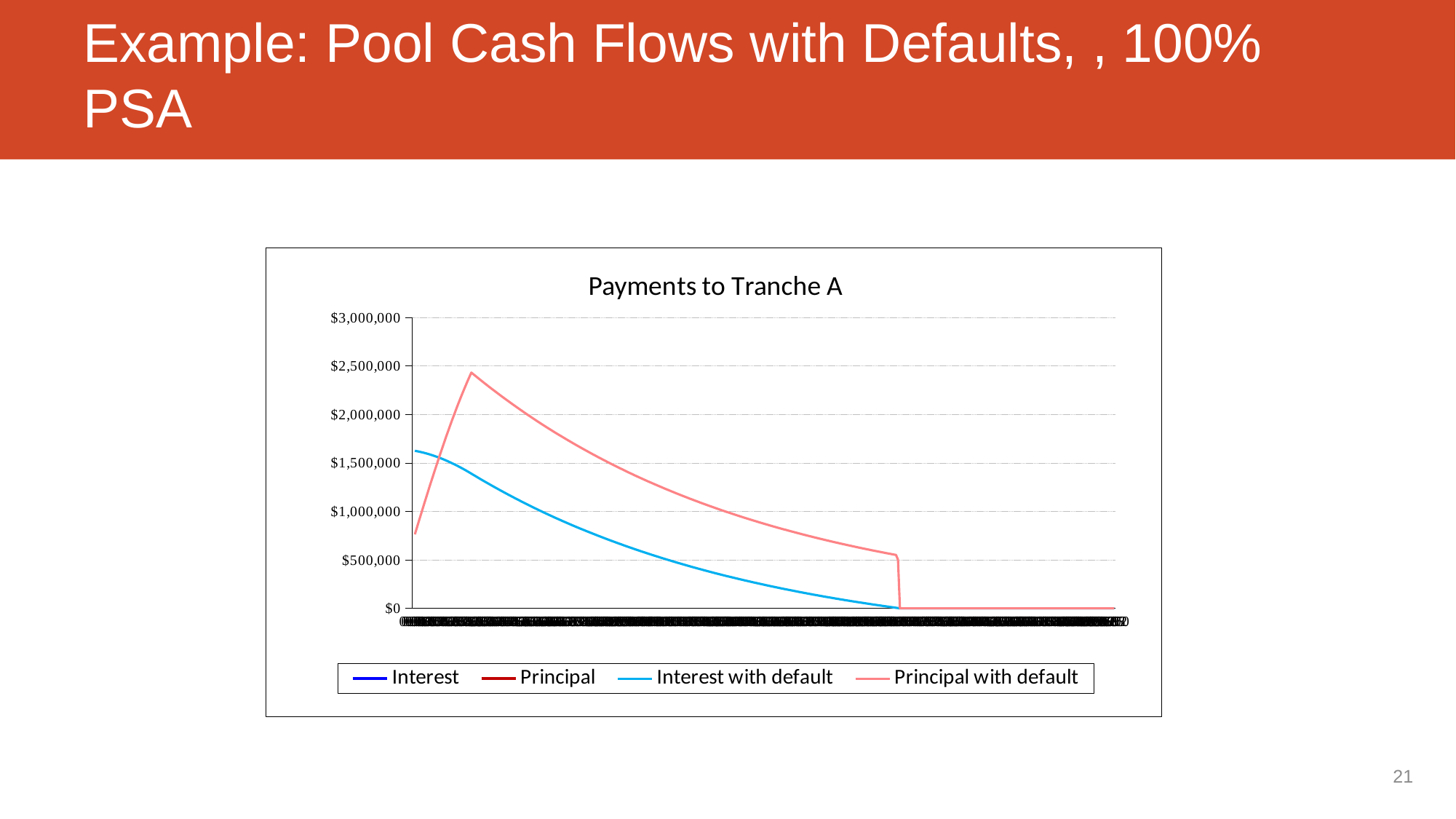

# Example: Pool Cash Flows with Defaults, , 100% PSA

### Chart: Payments to Tranche A

| Category | Interest | Principal | Interest with default | Principal with default |
|---|---|---|---|---|
| 0.0833333333333333 | 1625000.0 | 363536.3684389674 | None | None |
| 0.166666666666667 | 1623182.3181578 | 432020.8309341928 | 1625000.0 | 762682.1347176922 |
| 0.25 | 1621022.21400313 | 500432.4633740691 | 1621186.58932641 | 829337.6919695082 |
| 0.333333333333333 | 1618520.05168626 | 568736.081845045 | 1617039.90086656 | 895626.1596421328 |
| 0.416666666666667 | 1615676.37127704 | 636896.467746825 | 1612561.77006835 | 961513.9214488155 |
| 0.5 | 1612491.8889383 | 704878.3976078725 | 1607754.20046111 | 1026967.59273482 |
| 0.583333333333333 | 1608967.49695026 | 772646.673056605 | 1602619.36249744 | 1091954.04906563 |
| 0.666666666666667 | 1605104.26358498 | 840166.150913111 | 1597159.59225211 | 1156440.45464453 |
| 0.75 | 1600903.43283042 | 907401.7733665686 | 1591377.38997888 | 1220394.29052496 |
| 0.833333333333333 | 1596366.42396358 | 974318.5982034885 | 1585275.41852626 | 1283783.38258386 |
| 0.916666666666666 | 1591494.83097257 | 1040881.82904989 | 1578856.50161334 | 1346575.92922278 |
| 1.0 | 1586290.42182732 | 1107056.84559276 | 1572123.62196723 | 1408740.52876188 |
| 1.083333333333333 | 1580755.13759935 | 1172809.2337439 | 1565079.91932342 | 1470246.20649485 |
| 1.166666666666667 | 1574891.09143063 | 1238104.81570958 | 1557728.68829094 | 1531062.44137079 |
| 1.25 | 1568700.56735209 | 1302909.67993074 | 1550073.37608409 | 1591159.19227033 |
| 1.333333333333333 | 1562186.01895243 | 1367190.21085614 | 1542117.58012274 | 1650506.92384457 |
| 1.416666666666666 | 1555350.06789815 | 1430913.11851255 | 1533865.04550351 | 1709076.63188397 |
| 1.5 | 1548195.50230559 | 1494045.46783558 | 1525319.66234409 | 1766839.86818639 |
| 1.583333333333333 | 1540725.27496641 | 1556554.70772531 | 1516485.46300316 | 1823768.76489342 |
| 1.666666666666667 | 1532942.50142778 | 1618408.69978989 | 1507366.6191787 | 1879836.05826512 |
| 1.75 | 1524850.45792883 | 1679575.74674208 | 1497967.43888737 | 1935015.11186303 |
| 1.833333333333333 | 1516452.57919512 | 1740024.62041284 | 1488292.36332805 | 1989279.93911331 |
| 1.916666666666666 | 1507752.45609306 | 1799724.58934724 | 1478345.96363249 | 2042605.22522151 |
| 2.0 | 1498753.83314632 | 1858645.44594744 | 1468132.93750638 | 2094966.34841219 |
| 2.083333333333334 | 1489460.60591659 | 1916757.53312903 | 1457658.10576432 | 2146339.40046647 |
| 2.166666666666666 | 1479876.81825094 | 1974031.77045668 | 1446926.40876199 | 2196701.20653235 |
| 2.25 | 1470006.65939866 | 2030439.67972611 | 1435942.90272932 | 2246029.34418311 |
| 2.333333333333333 | 1459854.46100003 | 2085953.40996014 | 1424712.75600841 | 2294302.16170015 |
| 2.416666666666666 | 1449424.69395023 | 2140545.76178608 | 1413241.24519991 | 2341498.79555789 |
| 2.5 | 1438721.9651413 | 2194190.21116497 | 1401533.75122212 | 2387599.18708848 |
| 2.583333333333334 | 1427751.01408547 | 2183258.64675462 | 1389595.75528668 | 2432584.09830702 |
| 2.666666666666666 | 1416834.7208517 | 2172383.68313778 | 1377432.83479514 | 2416025.80863168 |
| 2.75 | 1405972.80243601 | 2161565.02962386 | 1365352.70575198 | 2399580.37433461 |
| 2.833333333333333 | 1395164.97728789 | 2150802.39701776 | 1353354.80388031 | 2383247.02614533 |
| 2.916666666666666 | 1384410.9653028 | 2140095.49761212 | 1341438.56874958 | 2367025.00003712 |
| 3.0 | 1373710.48781474 | 2129444.04517974 | 1329603.4437494 | 2350913.53719124 |
| 3.083333333333334 | 1363063.26758884 | 2118847.75496591 | 1317848.87606344 | 2334911.88396144 |
| 3.166666666666666 | 1352469.02881401 | 2108306.34368085 | 1306174.31664363 | 2319019.29183869 |
| 3.25 | 1341927.49709561 | 2097819.5294922 | 1294579.22018444 | 2303235.01741618 |
| 3.333333333333333 | 1331438.39944815 | 2087387.03201749 | 1283063.04509736 | 2287558.32235451 |
| 3.416666666666666 | 1321001.46428806 | 2077008.57231673 | 1271625.25348559 | 2271988.47334718 |
| 3.5 | 1310616.42142648 | 2066683.87288494 | 1260265.31111885 | 2256524.74208629 |
| 3.583333333333334 | 1300283.00206205 | 2056412.65764481 | 1248982.68740842 | 2241166.40522841 |
| 3.666666666666666 | 1290000.93877383 | 2046194.65193932 | 1237776.85538228 | 2225912.74436082 |
| 3.75 | 1279769.96551413 | 2036029.58252449 | 1226647.29166047 | 2210763.04596782 |
| 3.833333333333333 | 1269589.81760151 | 2025917.17756206 | 1215593.47643063 | 2195716.60139742 |
| 3.916666666666666 | 1259460.2317137 | 2015857.16661229 | 1204614.89342365 | 2180772.70682812 |
| 4.0 | 1249380.94588064 | 2005849.28062675 | 1193711.02988951 | 2165930.66323605 |
| 4.083333333333333 | 1239351.6994775 | 1995893.25194119 | 1182881.37657333 | 2151189.77636221 |
| 4.166666666666667 | 1229372.2332178 | 1985988.8142684 | 1172125.42769152 | 2136549.35668004 |
| 4.25 | 1219442.28914645 | 1976135.70269113 | 1161442.68090812 | 2122008.7193631 |
| 4.333333333333333 | 1209561.610633 | 1966333.65365507 | 1150832.6373113 | 2107567.18425309 |
| 4.416666666666667 | 1199729.94236472 | 1956582.40496179 | 1140294.80139003 | 2093224.07582802 |
| 4.5 | 1189947.03033991 | 1946881.69576182 | 1129828.68101089 | 2078978.72317055 |
| 4.583333333333333 | 1180212.62186111 | 1937231.26654768 | 1119433.78739504 | 2064830.45993668 |
| 4.666666666666667 | 1170526.46552837 | 1927630.85914701 | 1109109.63509536 | 2050778.62432454 |
| 4.75 | 1160888.31123263 | 1918080.21671565 | 1098855.74197374 | 2036822.55904342 |
| 4.833333333333333 | 1151297.91014905 | 1908579.08373087 | 1088671.62917852 | 2022961.61128303 |
| 4.916666666666667 | 1141755.0147304 | 1899127.20598453 | 1078556.8211221 | 2009195.13268296 |
| 5.0 | 1132259.37870048 | 1889724.33057635 | 1068510.84545869 | 1995522.47930234 |
| 5.083333333333333 | 1122810.75704759 | 1880370.20590717 | 1058533.23306218 | 1981943.01158975 |
| 5.166666666666667 | 1113408.90601806 | 1871064.58167224 | 1048623.51800423 | 1968456.09435322 |
| 5.25 | 1104053.5831097 | 1861807.20885461 | 1038781.23753246 | 1955061.09673061 |
| 5.333333333333333 | 1094744.54706542 | 1852597.83971847 | 1029005.93204881 | 1941757.39216002 |
| 5.416666666666667 | 1085481.55786683 | 1843436.22780256 | 1019297.14508801 | 1928544.35835052 |
| 5.5 | 1076264.37672782 | 1834322.12791364 | 1009654.42329626 | 1915421.37725302 |
| 5.583333333333333 | 1067092.76608825 | 1825255.29611996 | 1000077.31640999 | 1902387.83503135 |
| 5.666666666666667 | 1057966.48960765 | 1816235.48974475 | 990565.3772348346 | 1889443.12203358 |
| 5.75 | 1048885.31215893 | 1807262.46735982 | 981118.161624667 | 1876586.63276343 |
| 5.833333333333333 | 1039848.99982213 | 1798335.98877905 | 971735.2284608496 | 1863817.76585201 |
| 5.916666666666667 | 1030857.31987823 | 1789455.81505212 | 962416.1396315894 | 1851135.92402966 |
| 6.0 | 1021910.04080297 | 1780621.70845804 | 953160.4600114416 | 1838540.51409798 |
| 6.083333333333333 | 1013006.93226068 | 1771833.43249891 | 943967.7574409514 | 1826030.94690214 |
| 6.166666666666667 | 1004147.76509819 | 1763090.75189358 | 934837.6027064407 | 1813606.63730325 |
| 6.25 | 995332.3113387205 | 1754393.43257143 | 925769.5695199243 | 1801267.00415103 |
| 6.333333333333333 | 986560.3441758632 | 1745741.24166611 | 916763.2344991692 | 1789011.47025661 |
| 6.416666666666667 | 977831.6379675326 | 1737133.94750938 | 907818.1771478864 | 1776839.46236551 |
| 6.5 | 969145.968229986 | 1728571.31962491 | 898933.979836059 | 1764750.41113087 |
| 6.583333333333333 | 960503.1116318614 | 1720053.12872221 | 890110.2277804044 | 1752743.75108674 |
| 6.666666666666667 | 951902.8459882502 | 1711579.14669046 | 881346.5090249708 | 1740818.9206217 |
| 6.75 | 943344.950254798 | 1703149.14659249 | 872642.4144218623 | 1728975.36195252 |
| 6.833333333333333 | 934829.2045218353 | 1694762.90265873 | 863997.5376120998 | 1717212.52109812 |
| 6.916666666666667 | 926355.3900085418 | 1686420.19028122 | 855411.4750066091 | 1705529.84785363 |
| 7.0 | 917923.2890571357 | 1678120.78600762 | 846883.825767341 | 1693926.79576462 |
| 7.083333333333333 | 909532.6851270975 | 1669864.46753525 | 838414.1917885179 | 1682402.82210159 |
| 7.166666666666667 | 901183.3627894213 | 1661651.01370522 | 830002.1776780096 | 1670957.38783456 |
| 7.25 | 892875.1077208952 | 1653480.20449654 | 821647.3907388371 | 1659589.95760782 |
| 7.333333333333333 | 884607.7066984124 | 1645351.82102022 | 813349.440950798 | 1648299.99971492 |
| 7.416666666666667 | 876380.9475933114 | 1637265.64551351 | 805107.9409522236 | 1637086.98607379 |
| 7.5 | 868194.619365744 | 1629221.46133408 | 796922.5060218545 | 1625950.39220202 |
| 7.583333333333333 | 860048.5120590734 | 1621219.05295426 | 788792.7540608443 | 1614889.69719234 |
| 7.666666666666667 | 851942.4167943024 | 1613258.20595529 | 780718.3055748827 | 1603904.38368822 |
| 7.75 | 843876.1257645258 | 1605338.70702166 | 772698.7836564417 | 1592993.93785972 |
| 7.833333333333333 | 835849.4322294175 | 1597460.3439354 | 764733.8139671433 | 1582157.8493794 |
| 7.916666666666667 | 827862.1305097406 | 1589622.90557045 | 756823.024720246 | 1571395.61139846 |
| 8.0 | 819914.0159818883 | 1581826.18188704 | 748966.0466632538 | 1560706.72052305 |
| 8.083333333333335 | 812004.8850724531 | 1574069.96392612 | 741162.5130606384 | 1550090.67679067 |
| 8.166666666666667 | 804134.5352528224 | 1566354.04380378 | 733412.059676685 | 1539546.98364685 |
| 8.25 | 796302.7650338035 | 1558678.21470571 | 725714.3247584507 | 1529075.14792185 |
| 8.333333333333335 | 788509.3739602751 | 1551042.27088176 | 718068.9490188415 | 1518674.67980764 |
| 8.416666666666667 | 780754.1626058664 | 1543446.00764038 | 710475.5756198033 | 1508345.09283495 |
| 8.5 | 773036.9325676643 | 1535889.22134328 | 702933.8501556288 | 1498085.90385051 |
| 8.583333333333335 | 765357.486460948 | 1528371.70939989 | 695443.420636376 | 1487896.63299451 |
| 8.666666666666667 | 757715.6279139485 | 1520893.2702621 | 688003.9374714035 | 1477776.80367804 |
| 8.75 | 750111.161562638 | 1513453.70341881 | 680615.0534530135 | 1467725.94256091 |
| 8.833333333333335 | 742543.893045544 | 1506052.8093906 | 673276.4237402087 | 1457743.57952942 |
| 8.916666666666667 | 735013.628998591 | 1498690.38972451 | 665987.7058425617 | 1447829.24767439 |
| 9.0 | 727520.1770499683 | 1491366.24698864 | 658748.5596041897 | 1437982.48326934 |
| 9.083333333333335 | 720063.3458150252 | 1484080.18476701 | 651558.647187843 | 1428202.82574879 |
| 9.166666666666667 | 712642.94489119 | 1476832.00765424 | 644417.6330590991 | 1418489.81768667 |
| 9.25 | 705258.7848529188 | 1469621.52125043 | 637325.1839706656 | 1408843.00477497 |
| 9.333333333333335 | 697910.6772466665 | 1462448.53215596 | 630280.968946791 | 1399261.93580247 |
| 9.416666666666667 | 690598.434585887 | 1455312.84796632 | 623284.6592677785 | 1389746.16263361 |
| 9.5 | 683321.8703460551 | 1448214.27726704 | 616335.9284546105 | 1380295.24018758 |
| 9.583333333333335 | 676080.7989597201 | 1441152.62962856 | 609434.4522536726 | 1370908.72641741 |
| 9.666666666666667 | 668875.0358115773 | 1434127.71560119 | 602579.9086215856 | 1361586.18228938 |
| 9.75 | 661704.3972335715 | 1427139.34671005 | 595771.9777101387 | 1352327.17176243 |
| 9.833333333333335 | 654568.7005000211 | 1420187.33545009 | 589010.3418513268 | 1343131.26176775 |
| 9.916666666666667 | 647467.7638227707 | 1413271.49528106 | 582294.6855424878 | 1333998.02218857 |
| 10.0 | 640401.4063463655 | 1406391.64062258 | 575624.695431545 | 1324927.02583999 |
| 10.08333333333333 | 633369.4481432524 | 1399547.5868492 | 569000.0603023451 | 1315917.84844902 |
| 10.16666666666667 | 626371.7102090066 | 1392739.15028546 | 562420.4710600999 | 1306970.06863471 |
| 10.25 | 619408.0144575791 | 1385966.14820105 | 555885.6207169264 | 1298083.26788848 |
| 10.33333333333333 | 612478.1837165739 | 1379228.39880593 | 549395.2043774838 | 1289257.03055448 |
| 10.41666666666667 | 605582.0417225444 | 1372525.72124547 | 542948.9192247117 | 1280490.94381018 |
| 10.5 | 598719.413116317 | 1365857.93559567 | 536546.4645056607 | 1271784.59764706 |
| 10.58333333333333 | 591890.1234383385 | 1359224.86285839 | 530187.5415174254 | 1263137.58485143 |
| 10.66666666666667 | 585093.9991240466 | 1352626.32495653 | 523871.8535931682 | 1254549.50098534 |
| 10.75 | 578330.8674992641 | 1346062.14472935 | 517599.1060882415 | 1246019.94436772 |
| 10.83333333333333 | 571600.5567756172 | 1339532.14592772 | 511369.0063664028 | 1237548.51605552 |
| 10.91666666666667 | 564902.8960459785 | 1333036.15320948 | 505181.2637861253 | 1229134.81982511 |
| 11.0 | 558237.7152799312 | 1326573.9921347 | 499035.5896869996 | 1220778.46215371 |
| 11.08333333333333 | 551604.8453192576 | 1320145.48916112 | 492931.6973762311 | 1212479.05220098 |
| 11.16666666666667 | 545004.117873452 | 1313750.47163948 | 486869.3021152262 | 1204236.20179074 |
| 11.25 | 538435.3655152548 | 1307388.76780895 | 480848.1211062725 | 1196049.52539281 |
| 11.33333333333333 | 531898.42167621 | 1301060.20679256 | 474867.8734793084 | 1187918.64010497 |
| 11.41666666666667 | 525393.1206422471 | 1294764.61859266 | 468928.2802787835 | 1179843.16563506 |
| 11.5 | 518919.297549284 | 1288501.83408638 | 463029.0644506082 | 1171822.72428317 |
| 11.58333333333333 | 512476.788378852 | 1282271.68502113 | 457169.9508291922 | 1163856.94092397 |
| 11.66666666666667 | 506065.4299537463 | 1276074.00401017 | 451350.6661245724 | 1155945.44298919 |
| 11.75 | 499685.0599336955 | 1269908.62452809 | 445570.9389096265 | 1148087.86045015 |
| 11.83333333333333 | 493335.516811055 | 1263775.38090644 | 439830.4996073758 | 1140283.82580047 |
| 11.91666666666667 | 487016.6399065228 | 1257674.10832928 | 434129.0804783735 | 1132532.97403888 |
| 12.0 | 480728.2693648764 | 1251604.64282883 | 428466.415608179 | 1124834.94265214 |
| 12.08333333333333 | 474470.2461507322 | 1245566.82128107 | 422842.2408949182 | 1117189.37159806 |
| 12.16666666666667 | 468242.4120443269 | 1239560.48140146 | 417256.294036928 | 1109595.90328869 |
| 12.25 | 462044.6096373196 | 1233585.46174054 | 411708.3145204845 | 1102054.18257358 |
| 12.33333333333333 | 455876.6823286169 | 1227641.60167973 | 406198.0436076166 | 1094563.85672315 |
| 12.41666666666667 | 449738.4743202183 | 1221728.74142696 | 400725.2243240008 | 1087124.57541218 |
| 12.5 | 443629.8306130835 | 1215846.72201253 | 395289.6014469399 | 1079735.99070348 |
| 12.58333333333333 | 437550.597003021 | 1209995.38528475 | 389890.9214934226 | 1072397.75703153 |
| 12.66666666666667 | 431500.6200765971 | 1204174.57390587 | 384528.932708265 | 1065109.53118639 |
| 12.75 | 425479.7472070677 | 1198384.13134778 | 379203.3850523329 | 1057870.97229757 |
| 12.83333333333333 | 419487.8265503288 | 1192623.90188793 | 373914.0301908451 | 1050681.74181814 |
| 12.91666666666667 | 413524.7070408892 | 1186893.73060512 | 368660.6214817544 | 1043541.50350888 |
| 13.0 | 407590.2383878636 | 1181193.46337544 | 363442.91396421 | 1036449.92342252 |
| 13.08333333333333 | 401684.2710709863 | 1175522.94686812 | 358260.6643470975 | 1029406.66988816 |
| 13.16666666666667 | 395806.6563366457 | 1169882.0285415 | 353113.6309976566 | 1022411.41349571 |
| 13.25 | 389957.2461939383 | 1164270.5566389 | 348001.573930178 | 1015463.82708052 |
| 13.33333333333333 | 384135.8934107438 | 1158688.38018469 | 342924.2547947755 | 1008563.58570804 |
| 13.41666666666667 | 378342.4515098203 | 1153135.34898016 | 337881.4368662352 | 1001710.36665864 |
| 13.5 | 372576.7747649195 | 1147611.3135996 | 332872.8850329421 | 994903.849412493 |
| 13.58333333333333 | 366838.7181969215 | 1142116.12538629 | 327898.3657858796 | 988143.7156346106 |
| 13.66666666666667 | 361128.13756999 | 1136649.63644858 | 322957.6472077065 | 981429.6491599191 |
| 13.75 | 355444.8893877471 | 1131211.69965592 | 318050.498961907 | 974761.3359784833 |
| 13.83333333333333 | 349788.8308894675 | 1125802.16863495 | 313176.6922820146 | 968138.464220813 |
| 13.91666666666667 | 344159.8200462926 | 1120420.89776563 | 308335.9999609105 | 961560.7241432721 |
| 14.0 | 338557.7155574645 | 1115067.74217735 | 303528.1963401942 | 955027.8081135898 |
| 14.08333333333333 | 332982.3768465777 | 1109742.55774508 | 298753.0572996262 | 948539.4105964657 |
| 14.16666666666667 | 327433.6640578523 | 1104445.20108551 | 294010.3602466439 | 942095.2281392778 |
| 14.25 | 321911.4380524248 | 1099175.5295533 | 289299.8841059474 | 935694.9593578854 |
| 14.33333333333333 | 316415.5604046582 | 1093933.40123723 | 284621.409309158 | 929338.3049225286 |
| 14.41666666666667 | 310945.8933984722 | 1088718.67495642 | 279974.7177845453 | 923024.9675438255 |
| 14.5 | 305502.30002369 | 1083531.21025662 | 275359.5929468262 | 916754.651958864 |
| 14.58333333333333 | 300084.6439724069 | 1078370.86740644 | 270775.819687032 | 910527.0649173872 |
| 14.66666666666667 | 294692.7896353748 | 1073237.50739364 | 266223.184362445 | 904341.9151680756 |
| 14.75 | 289326.6020984064 | 1068130.99192144 | 261701.4747866046 | 898198.9134449207 |
| 14.83333333333333 | 283985.9471387993 | 1063051.18340482 | 257210.48021938 | 892097.7724536913 |
| 14.91666666666667 | 278670.6912217752 | 1057997.94496688 | 252749.9913571116 | 886038.2068584942 |
| 15.0 | 273380.7014969408 | 1052971.14043521 | 248319.8003228191 | 880019.933268425 |
| 15.08333333333333 | 268115.8457947647 | 1047970.63433822 | 243919.7006564769 | 874042.6702243086 |
| 15.16666666666667 | 262875.9926230738 | 1042996.29190158 | 239549.4873053554 | 868106.138185534 |
| 15.25 | 257661.0111635658 | 1038047.97904464 | 235208.9566144277 | 862210.059516974 |
| 15.33333333333333 | 252470.7712683427 | 1033125.56237681 | 230897.9063168429 | 856354.1584759984 |
| 15.41666666666667 | 247305.1434564586 | 1028228.90919406 | 226616.135524463 | 850538.1611995723 |
| 15.5 | 242163.9989104883 | 1023357.88747539 | 222363.4447184651 | 844761.7956914448 |
| 15.58333333333333 | 237047.2094731113 | 1018512.36587927 | 218139.6357400079 | 839024.7918094237 |
| 15.66666666666667 | 231954.647643715 | 1013692.21374022 | 213944.5117809607 | 833326.8812527373 |
| 15.75 | 226886.186575014 | 1008897.30106525 | 209777.877374697 | 827667.7975494821 |
| 15.83333333333333 | 221841.7000696877 | 1004127.49853047 | 205639.5383869496 | 822047.2760441575 |
| 15.91666666666667 | 216821.0625770354 | 999382.677477617 | 201529.3020067288 | 816465.0538852825 |
| 16.0 | 211824.1491896473 | 994662.709910642 | 197446.9767373024 | 810920.8700130994 |
| 16.08333333333332 | 206850.835640094 | 989967.4684922972 | 193392.3723872369 | 805414.4651473615 |
| 16.16666666666667 | 201900.9982976326 | 985296.826540753 | 189365.3000615001 | 799945.5817752011 |
| 16.25 | 196974.5141649288 | 980650.65802623 | 185365.5721526241 | 794513.964139084 |
| 16.33333333333332 | 192071.2608747977 | 976028.8375676415 | 181393.0023319287 | 789119.3582248437 |
| 16.41666666666667 | 187191.1166869594 | 971431.2404292598 | 177447.4055408045 | 783761.5117497963 |
| 16.5 | 182333.9604848131 | 966857.7425173995 | 173528.5979820555 | 778440.17415094 |
| 16.58333333333332 | 177499.6717722261 | 962308.220377113 | 169636.3971113008 | 773155.0965732322 |
| 16.66666666666667 | 172688.1306703406 | 957782.551188907 | 165770.6216284345 | 767906.031857946 |
| 16.75 | 167899.2179143961 | 953280.6127654754 | 161931.0914691448 | 762692.7345311088 |
| 16.83333333333332 | 163132.8148505687 | 948802.2835484492 | 158117.6277964893 | 757514.9607920174 |
| 16.91666666666667 | 158388.8034328264 | 944347.4426051604 | 154330.0529925292 | 752372.4685018322 |
| 17.0 | 153667.0662198006 | 939915.969625426 | 150568.1906500201 | 747265.017172249 |
| 17.08333333333332 | 148967.4863716735 | 935507.7449183465 | 146831.8655641588 | 742192.3679542498 |
| 17.16666666666667 | 144289.9476470818 | 931122.6494091233 | 143120.9037243876 | 737154.2836269252 |
| 17.25 | 139634.3344000361 | 926760.5646358875 | 139435.132306253 | 732150.528586379 |
| 17.33333333333332 | 135000.5315768567 | 922421.3727465499 | 135774.379663321 | 727180.868834706 |
| 17.41666666666667 | 130388.4247131239 | 918104.9564956672 | 132138.4753191475 | 722245.0719690425 |
| 17.5 | 125797.8999306456 | 913811.1992413179 | 128527.2499593023 | 717342.9071706964 |
| 17.58333333333332 | 121228.843934439 | 909539.9849420043 | 124940.5354234488 | 712474.145194347 |
| 17.66666666666667 | 116681.144009729 | 905291.1981535617 | 121378.1646974771 | 707638.55835732 |
| 17.75 | 112154.6880189612 | 901064.7240260872 | 117839.9719056905 | 702835.9205289364 |
| 17.83333333333332 | 107649.3643988308 | 896860.4483008855 | 114325.7923030458 | 698066.0071199335 |
| 17.91666666666667 | 103165.0621573263 | 892678.2573074276 | 110835.4622674461 | 693328.595071958 |
| 18.0 | 98701.67087078917 | 888518.0379603264 | 107368.8192920863 | 688623.4628471286 |
| 18.08333333333332 | 94259.08068098752 | 884379.6777563286 | 103925.7019778507 | 683950.3904176741 |
| 18.16666666666667 | 89837.1822922059 | 880263.0647713211 | 100505.9500257623 | 679309.1592556388 |
| 18.25 | 85435.8669683493 | 876168.0876573527 | 97109.40422948413 | 674699.5523226586 |
| 18.33333333333332 | 81055.0265300625 | 872094.6356396712 | 93735.90646787081 | 670121.3540598078 |
| 18.41666666666667 | 76694.55335186418 | 868042.5985137777 | 90385.29969757177 | 665574.3503775143 |
| 18.5 | 72354.34035929528 | 864011.866642493 | 87057.4279456842 | 661058.3286455435 |
| 18.58333333333332 | 68034.28102608283 | 860002.330953039 | 83752.13630245648 | 656573.077683051 |
| 18.66666666666667 | 63734.26937131761 | 856013.8829341403 | 80469.27091404128 | 652118.3877487029 |
| 18.75 | 59454.19995664693 | 852046.4146331332 | 77208.67897529772 | 647694.0505308635 |
| 18.83333333333332 | 55193.96788348125 | 848099.8186530964 | 73970.2087226434 | 643299.859137849 |
| 18.91666666666667 | 50953.46879021577 | 844173.98814999 | 70753.7094269542 | 638935.608088249 |
| 19.0 | 46732.59884946584 | 840268.8168298173 | 67559.03138651291 | 634601.0933013132 |
| 19.08333333333332 | 42531.25476531674 | 836384.198945791 | 64386.02592000634 | 630296.1120874046 |
| 19.16666666666667 | 38349.33377058779 | 832520.0292955241 | 61234.54535956933 | 626020.4631385155 |
| 19.25 | 34186.73362411017 | 828676.2032182278 | 58104.44304387675 | 621773.94651885 |
| 19.33333333333332 | 30043.35260801903 | 824852.6165919284 | 54995.57331128251 | 617556.3636554722 |
| 19.41666666666667 | 25919.08952505939 | 821049.1658306948 | 51907.79149300513 | 613367.5173290125 |
| 19.5 | 21813.84369590591 | 817265.7478818842 | 48840.95390636008 | 609207.211664446 |
| 19.58333333333332 | 17727.51495649649 | 813502.260223399 | 45794.91784803786 | 605075.2521219233 |
| 19.66666666666667 | 13660.0036553795 | 809758.600860959 | 42769.54158742823 | 600971.4454876737 |
| 19.75 | 9611.210651074707 | 806034.6683253872 | 39764.68435998987 | 596895.599864964 |
| 19.83333333333332 | 5581.03730944777 | 802330.3616699094 | 36780.20636066503 | 592847.5246651208 |
| 19.91666666666667 | 1569.385501098223 | 313877.1002196446 | 33815.96873733944 | 588827.0305986147 |
| 20.0 | 0.0 | 0.0 | 30871.83358434637 | 584833.9296662046 |
| 20.08333333333332 | 0.0 | 0.0 | 27947.66393601534 | 580868.035150142 |
| 20.16666666666667 | 0.0 | 0.0 | 25043.32376026464 | 576929.1616054367 |
| 20.25 | 0.0 | 0.0 | 22158.67795223746 | 573017.1248511792 |
| 20.33333333333332 | 0.0 | 0.0 | 19293.59232798155 | 569131.7419619266 |
| 20.41666666666667 | 0.0 | 0.0 | 16447.93361817192 | 565272.8312591426 |
| 20.5 | 0.0 | 0.0 | 13621.56946187622 | 561440.2123026983 |
| 20.58333333333332 | 0.0 | 0.0 | 10814.36840036272 | 557633.7058824326 |
| 20.66666666666667 | 0.0 | 0.0 | 8026.19987095056 | 553853.134009765 |
| 20.75 | 0.0 | 0.0 | 5256.934200901734 | 550098.3199093711 |
| 20.83333333333332 | 0.0 | 0.0 | 2506.442601354878 | 501288.5202709757 |
| 20.91666666666667 | 0.0 | 0.0 | 0.0 | 0.0 |
| 21.0 | 0.0 | 0.0 | 0.0 | 0.0 |
| 21.08333333333332 | 0.0 | 0.0 | 0.0 | 0.0 |
| 21.16666666666667 | 0.0 | 0.0 | 0.0 | 0.0 |
| 21.25 | 0.0 | 0.0 | 0.0 | 0.0 |
| 21.33333333333332 | 0.0 | 0.0 | 0.0 | 0.0 |
| 21.41666666666667 | 0.0 | 0.0 | 0.0 | 0.0 |
| 21.5 | 0.0 | 0.0 | 0.0 | 0.0 |
| 21.58333333333332 | 0.0 | 0.0 | 0.0 | 0.0 |
| 21.66666666666667 | 0.0 | 0.0 | 0.0 | 0.0 |
| 21.75 | 0.0 | 0.0 | 0.0 | 0.0 |
| 21.83333333333332 | 0.0 | 0.0 | 0.0 | 0.0 |
| 21.91666666666667 | 0.0 | 0.0 | 0.0 | 0.0 |
| 22.0 | 0.0 | 0.0 | 0.0 | 0.0 |
| 22.08333333333332 | 0.0 | 0.0 | 0.0 | 0.0 |
| 22.16666666666667 | 0.0 | 0.0 | 0.0 | 0.0 |
| 22.25 | 0.0 | 0.0 | 0.0 | 0.0 |
| 22.33333333333332 | 0.0 | 0.0 | 0.0 | 0.0 |
| 22.41666666666667 | 0.0 | 0.0 | 0.0 | 0.0 |
| 22.5 | 0.0 | 0.0 | 0.0 | 0.0 |
| 22.58333333333332 | 0.0 | 0.0 | 0.0 | 0.0 |
| 22.66666666666667 | 0.0 | 0.0 | 0.0 | 0.0 |
| 22.75 | 0.0 | 0.0 | 0.0 | 0.0 |
| 22.83333333333332 | 0.0 | 0.0 | 0.0 | 0.0 |
| 22.91666666666667 | 0.0 | 0.0 | 0.0 | 0.0 |
| 23.0 | 0.0 | 0.0 | 0.0 | 0.0 |
| 23.08333333333332 | 0.0 | 0.0 | 0.0 | 0.0 |
| 23.16666666666667 | 0.0 | 0.0 | 0.0 | 0.0 |
| 23.25 | 0.0 | 0.0 | 0.0 | 0.0 |
| 23.33333333333332 | 0.0 | 0.0 | 0.0 | 0.0 |
| 23.41666666666667 | 0.0 | 0.0 | 0.0 | 0.0 |
| 23.5 | 0.0 | 0.0 | 0.0 | 0.0 |
| 23.58333333333332 | 0.0 | 0.0 | 0.0 | 0.0 |
| 23.66666666666667 | 0.0 | 0.0 | 0.0 | 0.0 |
| 23.75 | 0.0 | 0.0 | 0.0 | 0.0 |
| 23.83333333333332 | 0.0 | 0.0 | 0.0 | 0.0 |
| 23.91666666666667 | 0.0 | 0.0 | 0.0 | 0.0 |
| 24.0 | 0.0 | 0.0 | 0.0 | 0.0 |
| 24.08333333333332 | 0.0 | 0.0 | 0.0 | 0.0 |
| 24.16666666666667 | 0.0 | 0.0 | 0.0 | 0.0 |
| 24.25 | 0.0 | 0.0 | 0.0 | 0.0 |
| 24.33333333333332 | 0.0 | 0.0 | 0.0 | 0.0 |
| 24.41666666666667 | 0.0 | 0.0 | 0.0 | 0.0 |
| 24.5 | 0.0 | 0.0 | 0.0 | 0.0 |
| 24.58333333333332 | 0.0 | 0.0 | 0.0 | 0.0 |
| 24.66666666666667 | 0.0 | 0.0 | 0.0 | 0.0 |
| 24.75 | 0.0 | 0.0 | 0.0 | 0.0 |
| 24.83333333333332 | 0.0 | 0.0 | 0.0 | 0.0 |
| 24.91666666666667 | 0.0 | 0.0 | 0.0 | 0.0 |
| 25.0 | 0.0 | 0.0 | 0.0 | 0.0 |
| 25.08333333333332 | 0.0 | 0.0 | 0.0 | 0.0 |
| 25.16666666666667 | 0.0 | 0.0 | 0.0 | 0.0 |
| 25.25 | 0.0 | 0.0 | 0.0 | 0.0 |
| 25.33333333333332 | 0.0 | 0.0 | 0.0 | 0.0 |
| 25.41666666666667 | 0.0 | 0.0 | 0.0 | 0.0 |
| 25.5 | 0.0 | 0.0 | 0.0 | 0.0 |
| 25.58333333333332 | 0.0 | 0.0 | 0.0 | 0.0 |
| 25.66666666666667 | 0.0 | 0.0 | 0.0 | 0.0 |
| 25.75 | 0.0 | 0.0 | 0.0 | 0.0 |
| 25.83333333333332 | 0.0 | 0.0 | 0.0 | 0.0 |
| 25.91666666666667 | 0.0 | 0.0 | 0.0 | 0.0 |
| 26.0 | 0.0 | 0.0 | 0.0 | 0.0 |
| 26.08333333333332 | 0.0 | 0.0 | 0.0 | 0.0 |
| 26.16666666666667 | 0.0 | 0.0 | 0.0 | 0.0 |
| 26.25 | 0.0 | 0.0 | 0.0 | 0.0 |
| 26.33333333333332 | 0.0 | 0.0 | 0.0 | 0.0 |
| 26.41666666666667 | 0.0 | 0.0 | 0.0 | 0.0 |
| 26.5 | 0.0 | 0.0 | 0.0 | 0.0 |
| 26.58333333333332 | 0.0 | 0.0 | 0.0 | 0.0 |
| 26.66666666666667 | 0.0 | 0.0 | 0.0 | 0.0 |
| 26.75 | 0.0 | 0.0 | 0.0 | 0.0 |
| 26.83333333333332 | 0.0 | 0.0 | 0.0 | 0.0 |
| 26.91666666666667 | 0.0 | 0.0 | 0.0 | 0.0 |
| 27.0 | 0.0 | 0.0 | 0.0 | 0.0 |
| 27.08333333333332 | 0.0 | 0.0 | 0.0 | 0.0 |
| 27.16666666666667 | 0.0 | 0.0 | 0.0 | 0.0 |
| 27.25 | 0.0 | 0.0 | 0.0 | 0.0 |
| 27.33333333333332 | 0.0 | 0.0 | 0.0 | 0.0 |
| 27.41666666666667 | 0.0 | 0.0 | 0.0 | 0.0 |
| 27.5 | 0.0 | 0.0 | 0.0 | 0.0 |
| 27.58333333333332 | 0.0 | 0.0 | 0.0 | 0.0 |
| 27.66666666666667 | 0.0 | 0.0 | 0.0 | 0.0 |
| 27.75 | 0.0 | 0.0 | 0.0 | 0.0 |
| 27.83333333333332 | 0.0 | 0.0 | 0.0 | 0.0 |
| 27.91666666666667 | 0.0 | 0.0 | 0.0 | 0.0 |
| 28.0 | 0.0 | 0.0 | 0.0 | 0.0 |
| 28.08333333333332 | 0.0 | 0.0 | 0.0 | 0.0 |
| 28.16666666666667 | 0.0 | 0.0 | 0.0 | 0.0 |
| 28.25 | 0.0 | 0.0 | 0.0 | 0.0 |
| 28.33333333333332 | 0.0 | 0.0 | 0.0 | 0.0 |
| 28.41666666666667 | 0.0 | 0.0 | 0.0 | 0.0 |
| 28.5 | 0.0 | 0.0 | 0.0 | 0.0 |
| 28.58333333333332 | 0.0 | 0.0 | 0.0 | 0.0 |
| 28.66666666666667 | 0.0 | 0.0 | 0.0 | 0.0 |
| 28.75 | 0.0 | 0.0 | 0.0 | 0.0 |
| 28.83333333333332 | 0.0 | 0.0 | 0.0 | 0.0 |
| 28.91666666666667 | 0.0 | 0.0 | 0.0 | 0.0 |
| 29.0 | 0.0 | 0.0 | 0.0 | 0.0 |
| 29.08333333333332 | 0.0 | 0.0 | 0.0 | 0.0 |
| 29.16666666666667 | 0.0 | 0.0 | 0.0 | 0.0 |
| 29.25 | 0.0 | 0.0 | 0.0 | 0.0 |
| 29.33333333333332 | 0.0 | 0.0 | 0.0 | 0.0 |
| 29.41666666666667 | 0.0 | 0.0 | 0.0 | 0.0 |
| 29.5 | 0.0 | 0.0 | 0.0 | 0.0 |
| 29.58333333333332 | 0.0 | 0.0 | 0.0 | 0.0 |
| 29.66666666666667 | 0.0 | 0.0 | 0.0 | 0.0 |
| 29.75 | 0.0 | 0.0 | 0.0 | 0.0 |
| 29.83333333333332 | 0.0 | 0.0 | 0.0 | 0.0 |
| 29.91666666666667 | 0.0 | 0.0 | 0.0 | 0.0 |
| 30.0 | 0.0 | 0.0 | 0.0 | 0.0 |
21